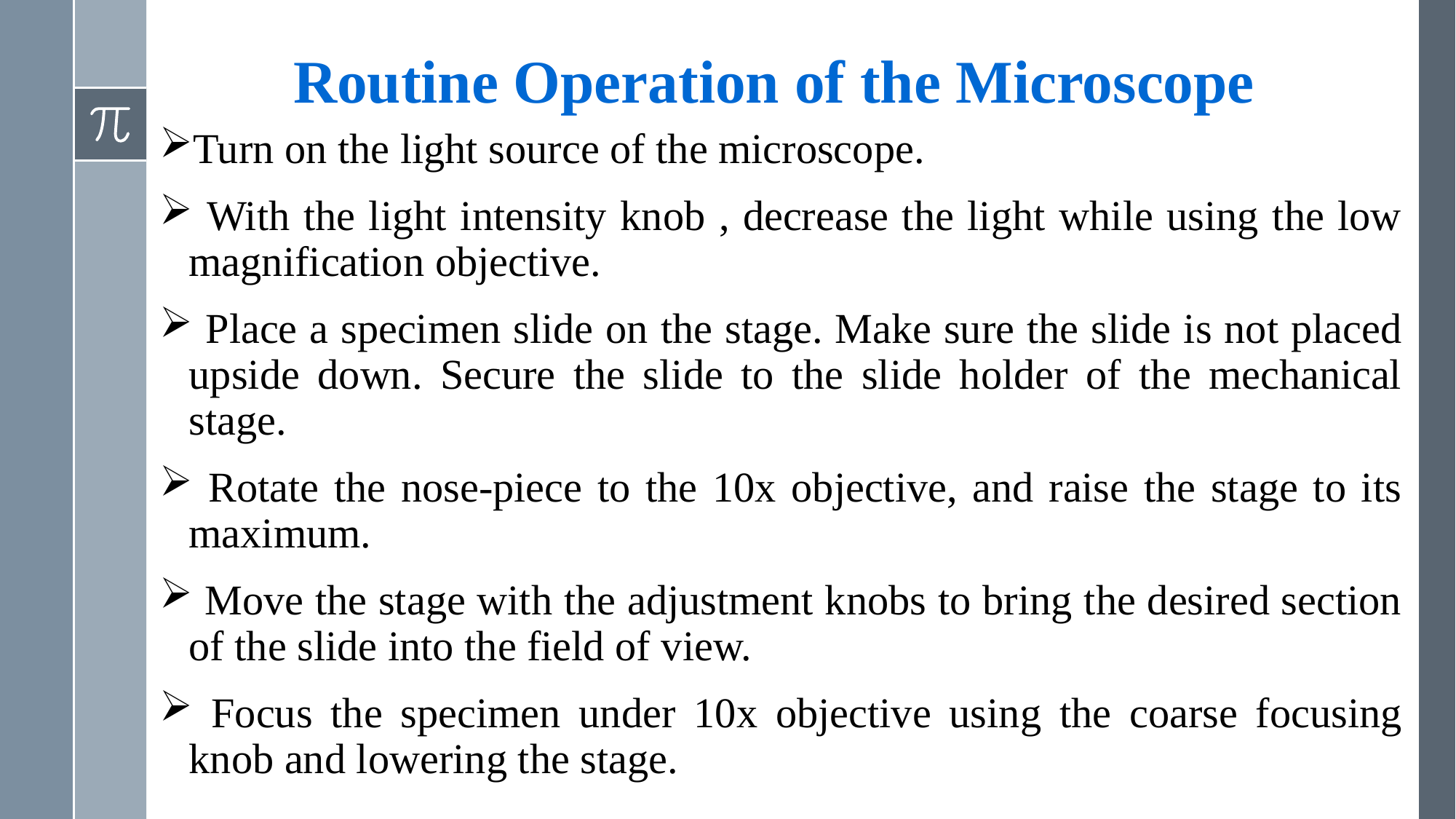

# Routine Operation of the Microscope
Turn on the light source of the microscope.
 With the light intensity knob , decrease the light while using the low magnification objective.
 Place a specimen slide on the stage. Make sure the slide is not placed upside down. Secure the slide to the slide holder of the mechanical stage.
 Rotate the nose-piece to the 10x objective, and raise the stage to its maximum.
 Move the stage with the adjustment knobs to bring the desired section of the slide into the field of view.
 Focus the specimen under 10x objective using the coarse focusing knob and lowering the stage.